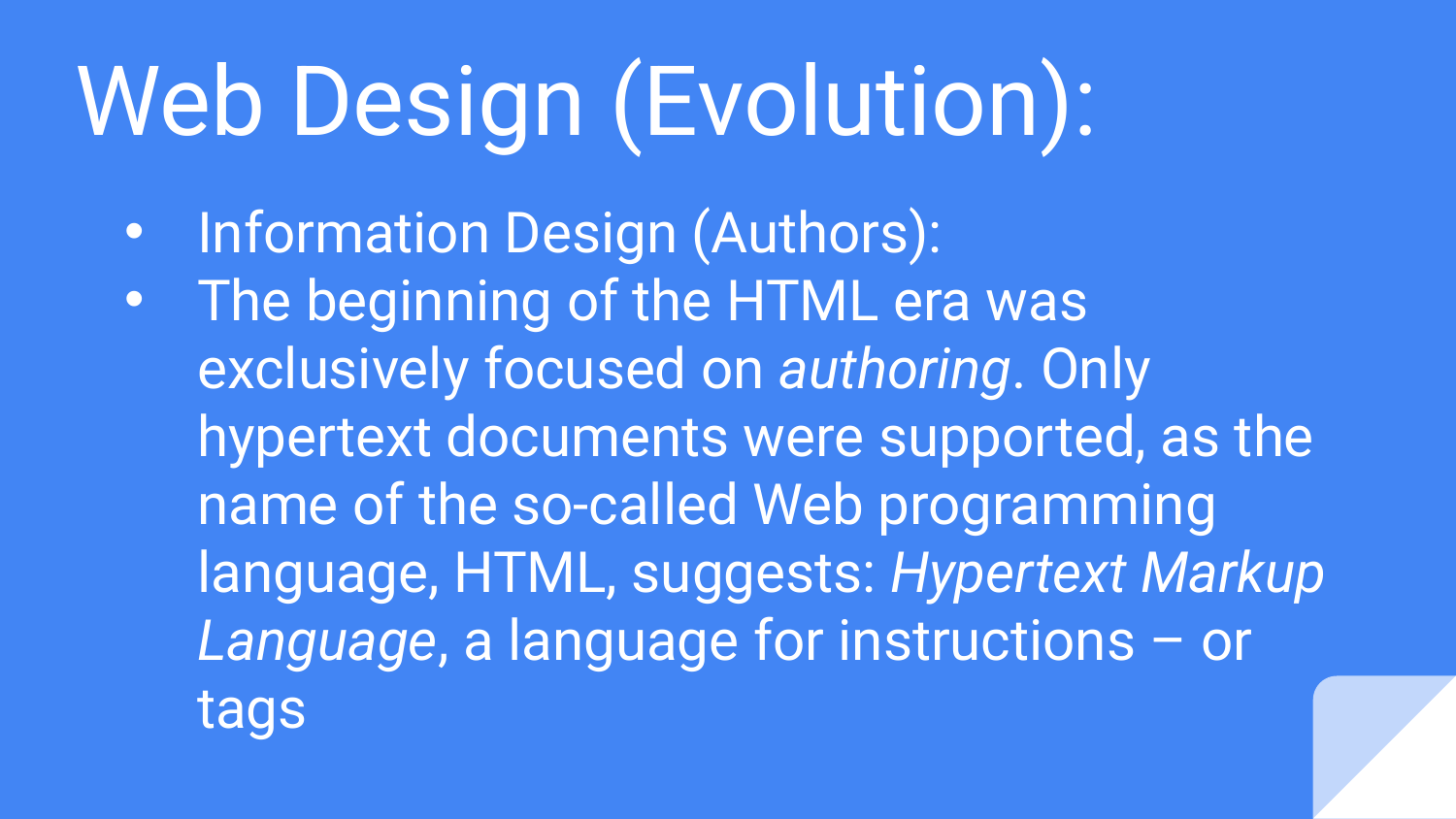

# Web Design (Evolution):
Information Design (Authors):
The beginning of the HTML era was exclusively focused on authoring. Only hypertext documents were supported, as the name of the so-called Web programming language, HTML, suggests: Hypertext Markup Language, a language for instructions – or tags